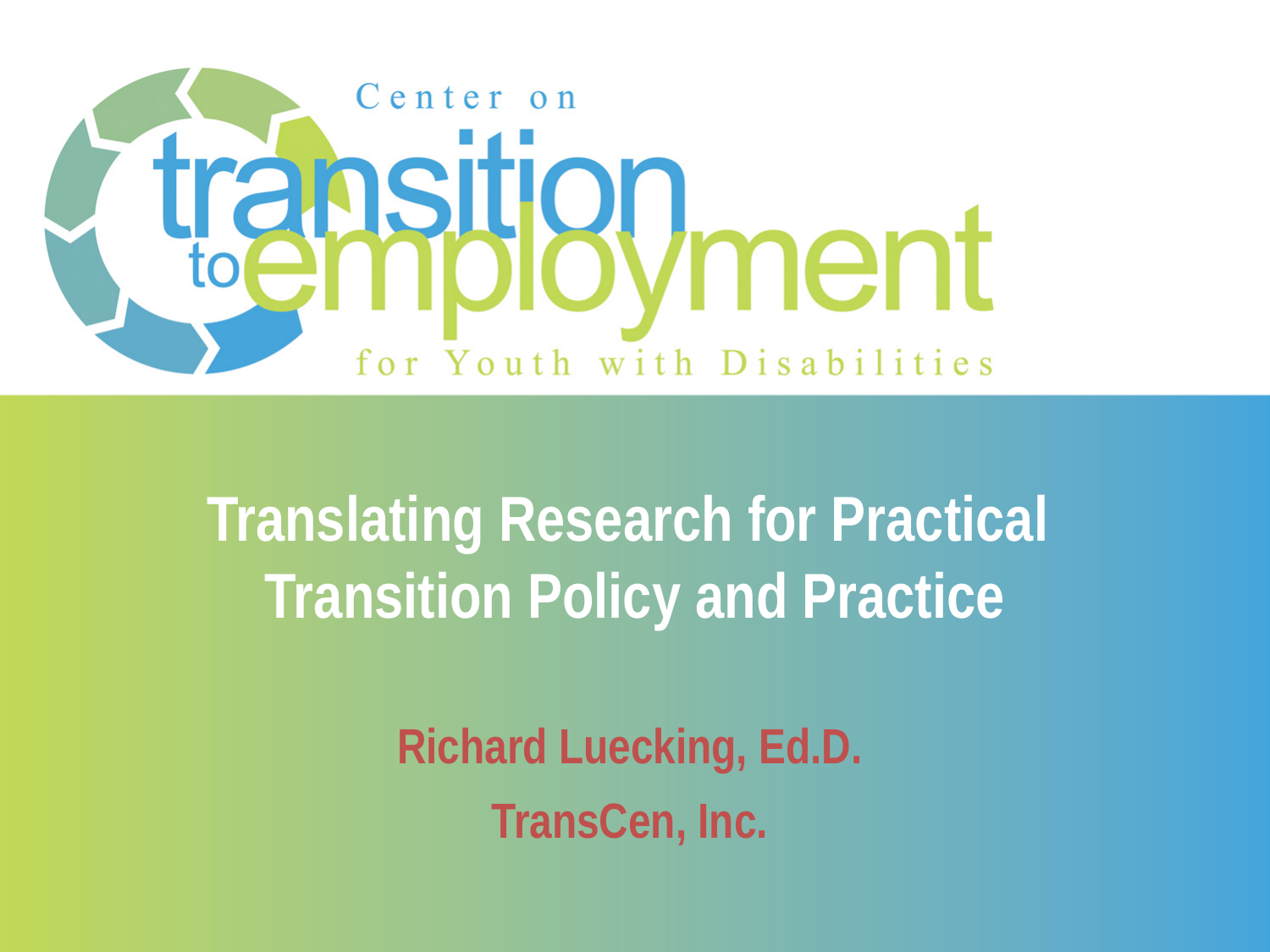

# Translating Research for Practical Transition Policy and Practice
Richard Luecking, Ed.D.
TransCen, Inc.